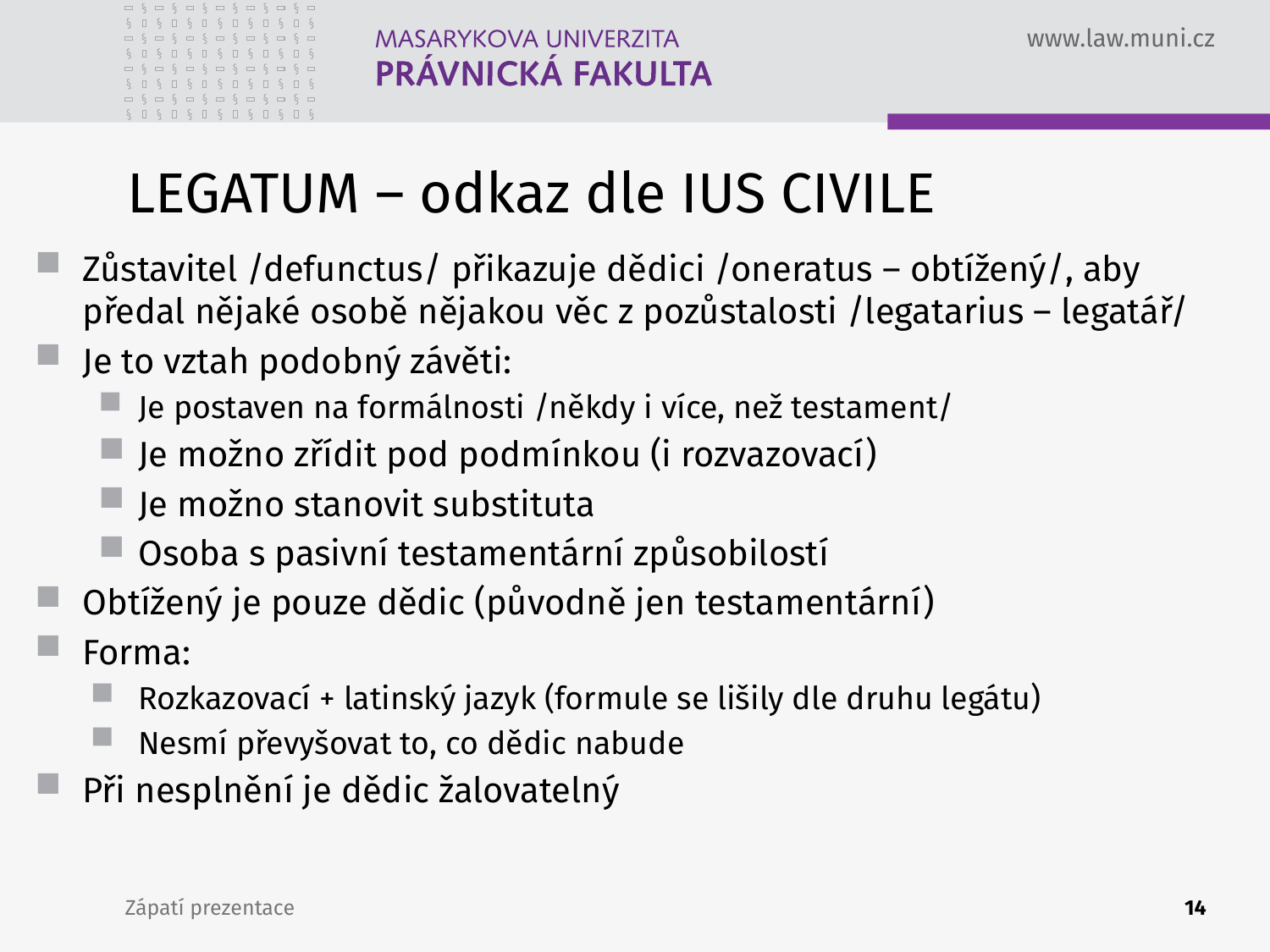

# LEGATUM – odkaz dle IUS CIVILE
Zůstavitel /defunctus/ přikazuje dědici /oneratus – obtížený/, aby předal nějaké osobě nějakou věc z pozůstalosti /legatarius – legatář/
Je to vztah podobný závěti:
Je postaven na formálnosti /někdy i více, než testament/
Je možno zřídit pod podmínkou (i rozvazovací)
Je možno stanovit substituta
Osoba s pasivní testamentární způsobilostí
Obtížený je pouze dědic (původně jen testamentární)
Forma:
Rozkazovací + latinský jazyk (formule se lišily dle druhu legátu)
Nesmí převyšovat to, co dědic nabude
Při nesplnění je dědic žalovatelný

Zápatí prezentace
14